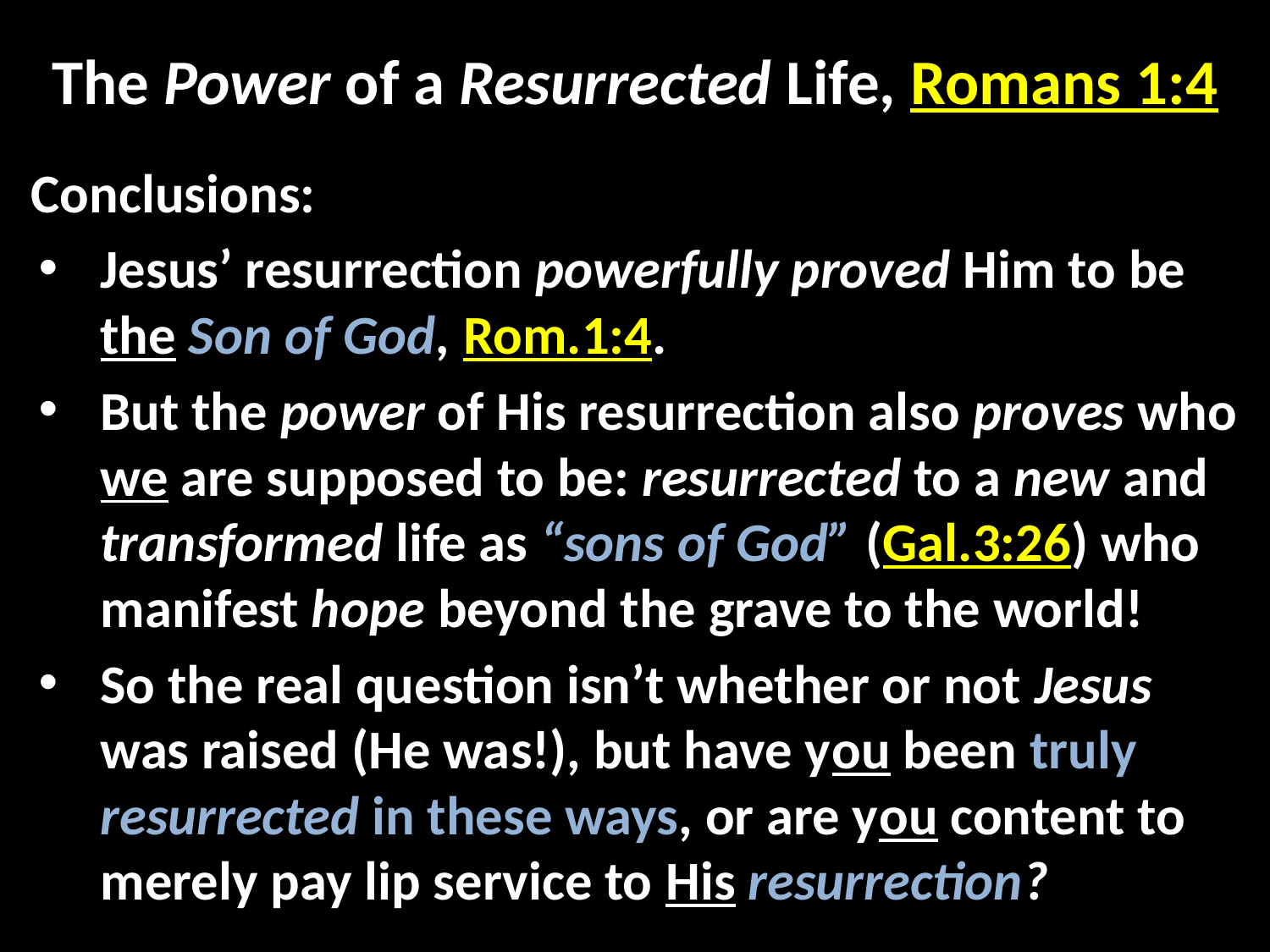

The Power of a Resurrected Life, Romans 1:4
Conclusions:
Jesus’ resurrection powerfully proved Him to be the Son of God, Rom.1:4.
But the power of His resurrection also proves who we are supposed to be: resurrected to a new and transformed life as “sons of God” (Gal.3:26) who manifest hope beyond the grave to the world!
So the real question isn’t whether or not Jesus was raised (He was!), but have you been truly resurrected in these ways, or are you content to merely pay lip service to His resurrection?